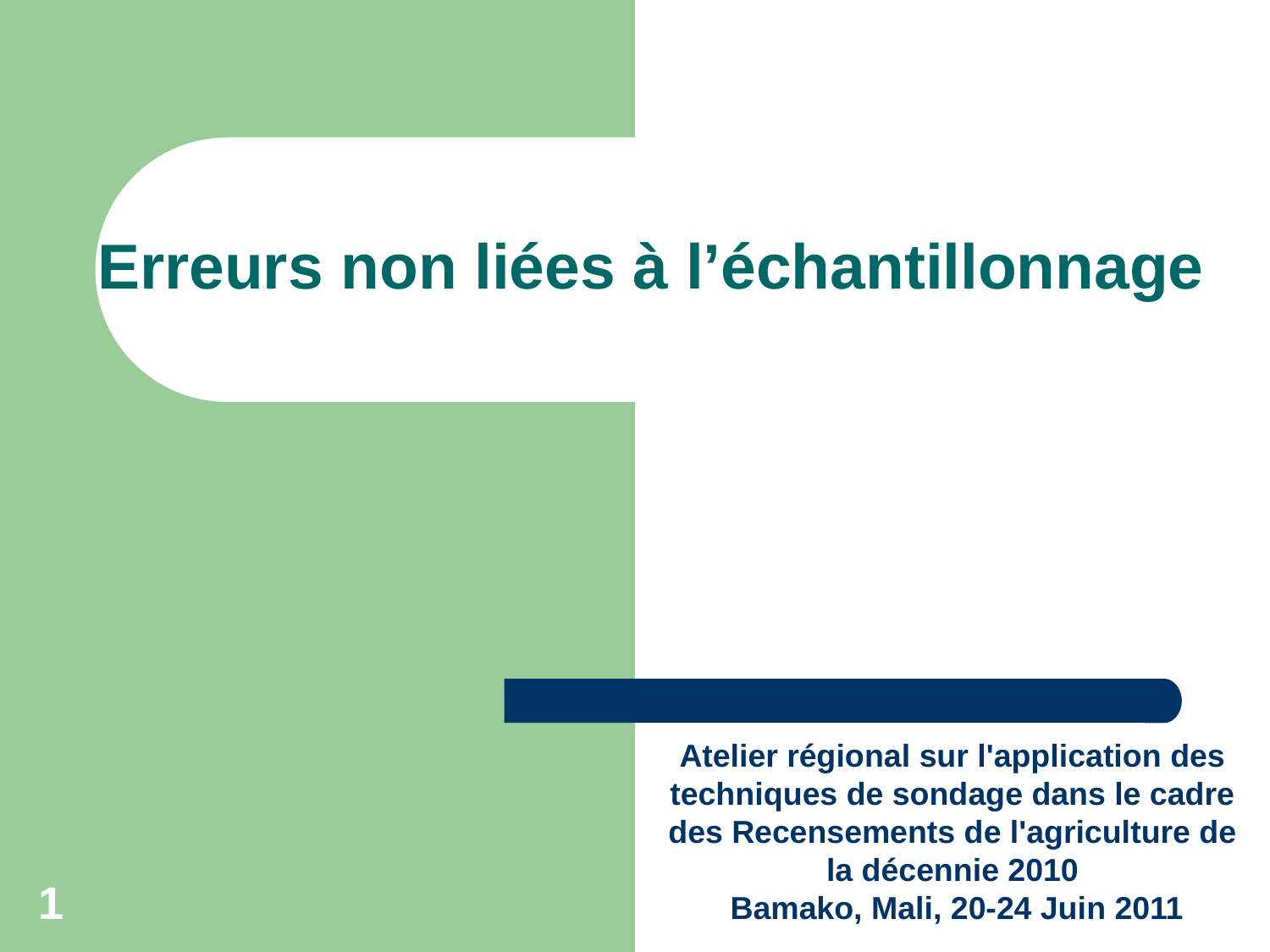

# Erreurs non liées à l’échantillonnage
Atelier régional sur l'application des techniques de sondage dans le cadre des Recensements de l'agriculture de la décennie 2010
 Bamako, Mali, 20-24 Juin 2011
1